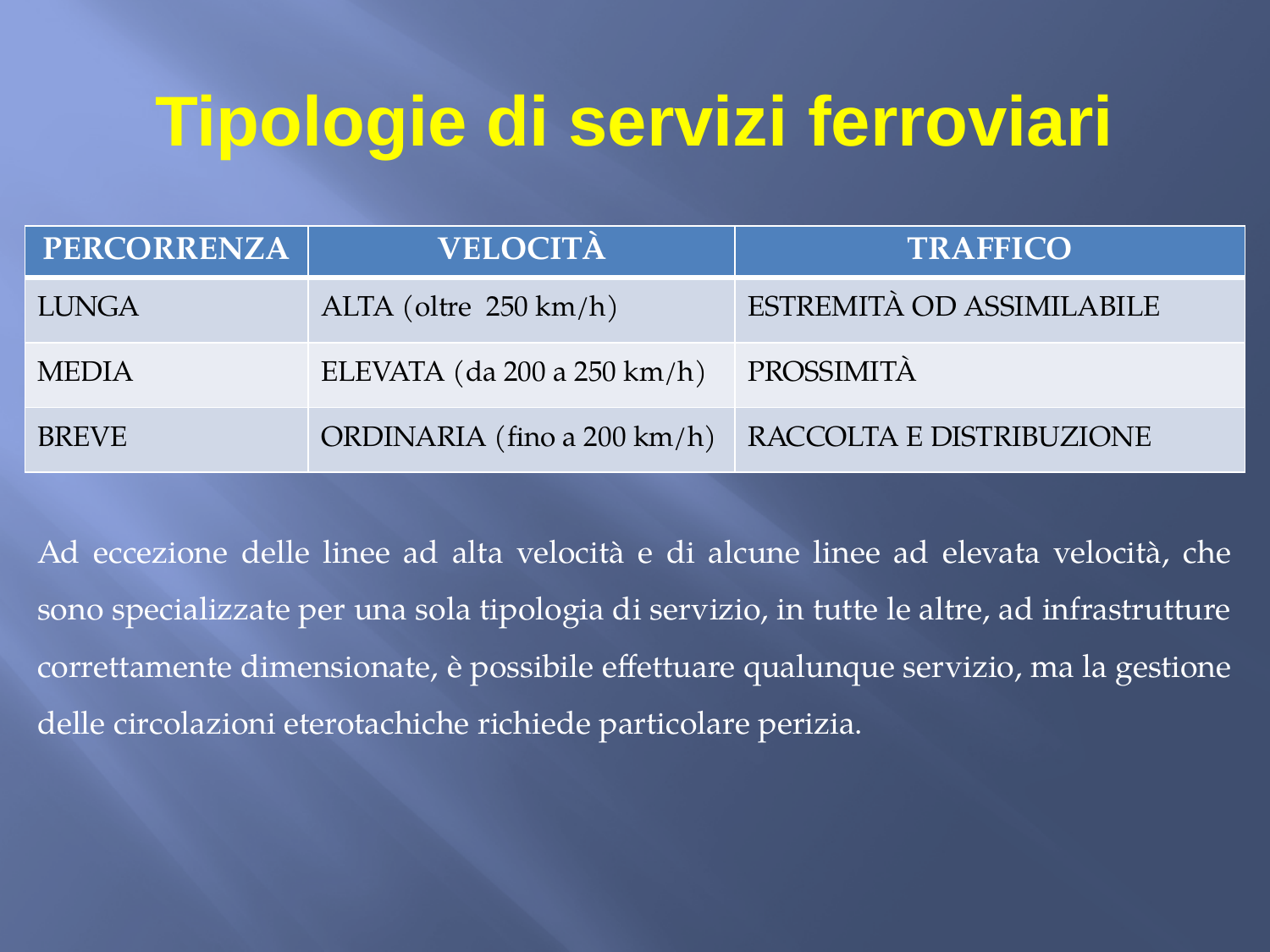

# Tipologie di servizi ferroviari
| PERCORRENZA | VELOCITÀ | TRAFFICO |
| --- | --- | --- |
| LUNGA | ALTA (oltre 250 km/h) | ESTREMITÀ OD ASSIMILABILE |
| MEDIA | ELEVATA (da 200 a 250 km/h) | PROSSIMITÀ |
| BREVE | ORDINARIA (fino a 200 km/h) | RACCOLTA E DISTRIBUZIONE |
Ad eccezione delle linee ad alta velocità e di alcune linee ad elevata velocità, che sono specializzate per una sola tipologia di servizio, in tutte le altre, ad infrastrutture correttamente dimensionate, è possibile effettuare qualunque servizio, ma la gestione delle circolazioni eterotachiche richiede particolare perizia.